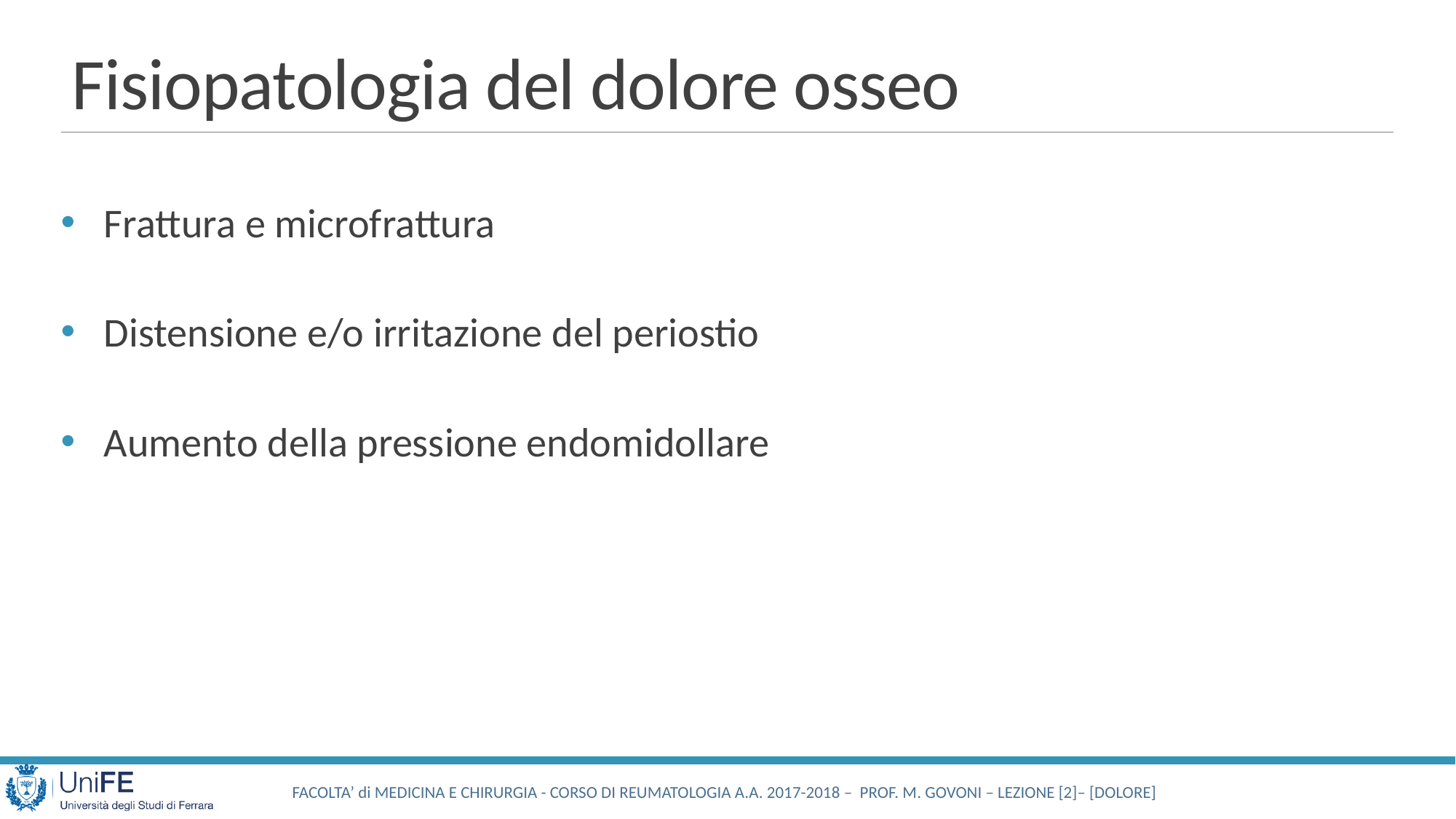

# Fisiopatologia del dolore osseo
Frattura e microfrattura
Distensione e/o irritazione del periostio
Aumento della pressione endomidollare